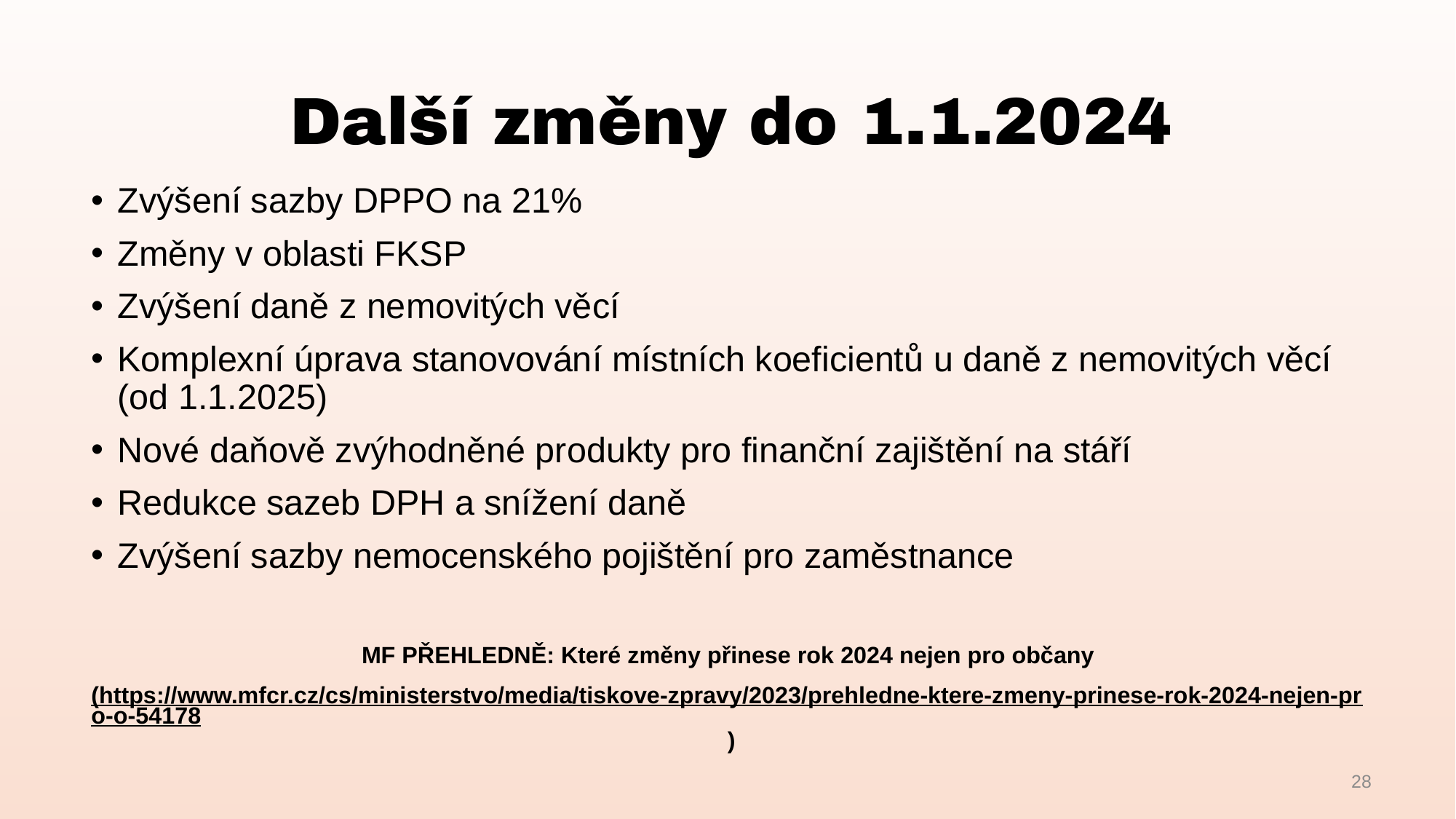

# Další změny do 1.1.2024
Zvýšení sazby DPPO na 21%
Změny v oblasti FKSP
Zvýšení daně z nemovitých věcí
Komplexní úprava stanovování místních koeficientů u daně z nemovitých věcí (od 1.1.2025)
Nové daňově zvýhodněné produkty pro finanční zajištění na stáří
Redukce sazeb DPH a snížení daně
Zvýšení sazby nemocenského pojištění pro zaměstnance

MF PŘEHLEDNĚ: Které změny přinese rok 2024 nejen pro občany
(https://www.mfcr.cz/cs/ministerstvo/media/tiskove-zpravy/2023/prehledne-ktere-zmeny-prinese-rok-2024-nejen-pro-o-54178)

28